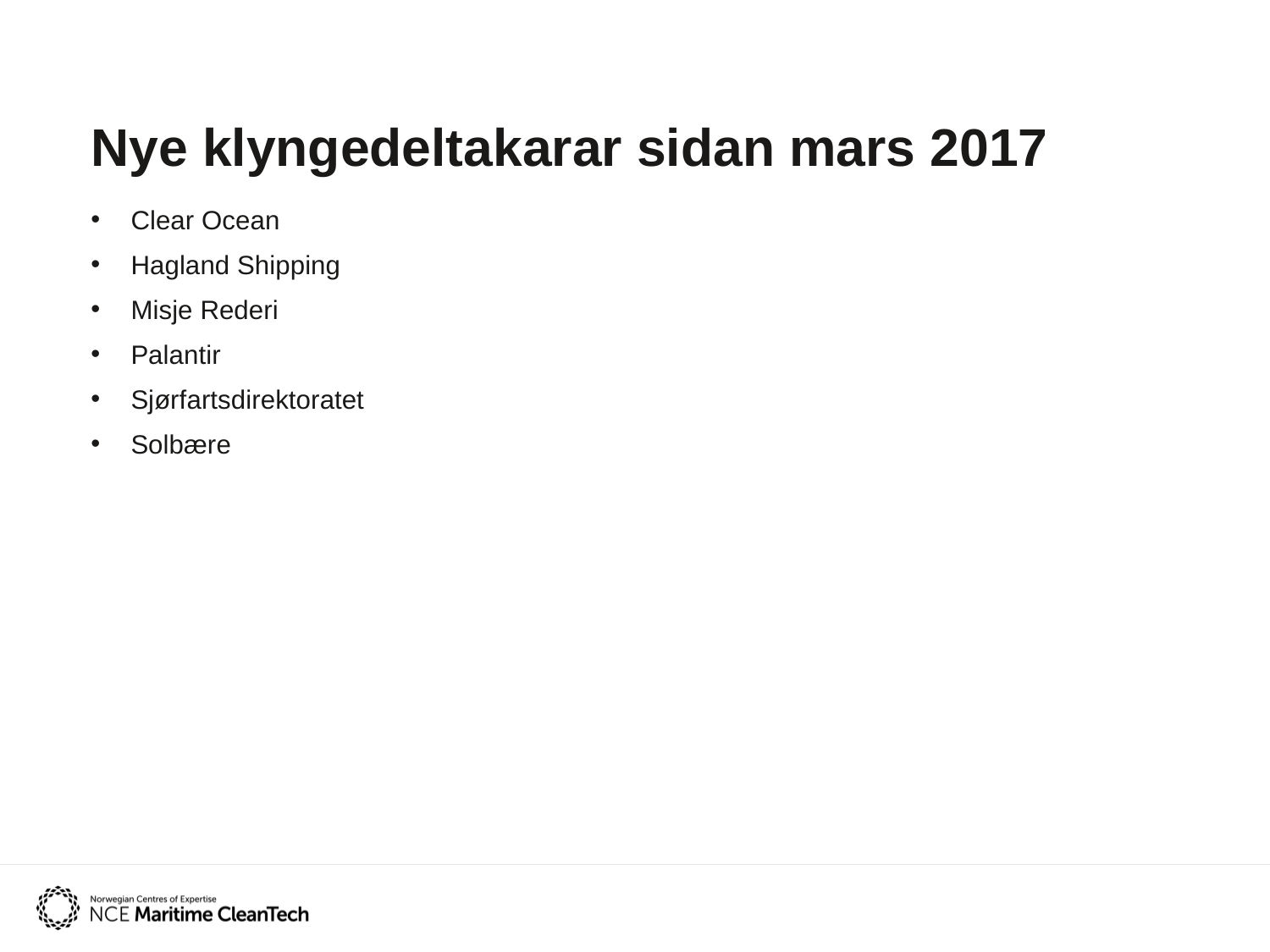

# Nye klyngedeltakarar sidan mars 2017
Clear Ocean
Hagland Shipping
Misje Rederi
Palantir
Sjørfartsdirektoratet
Solbære